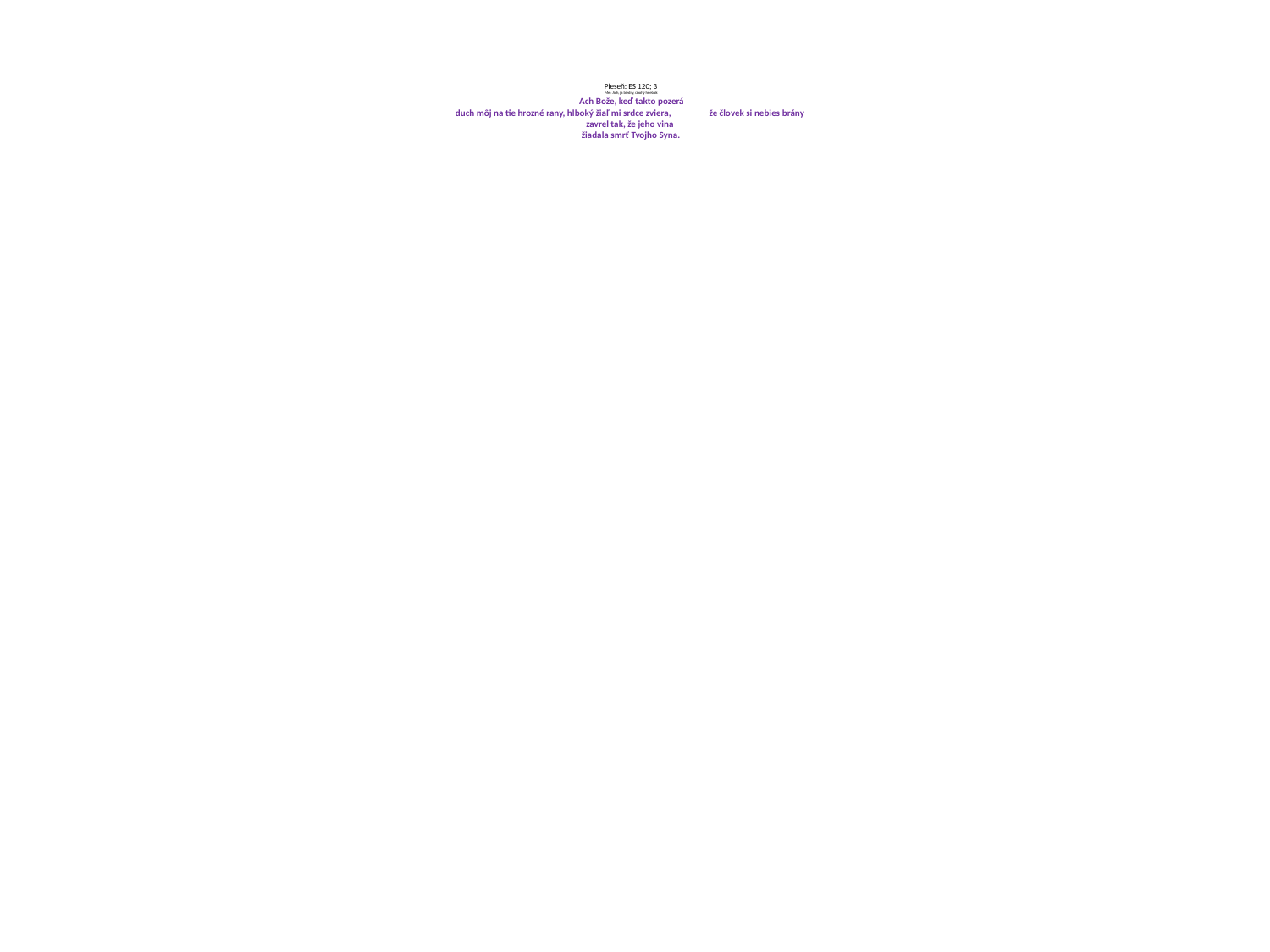

# Pieseň: ES 120; 3 Mel: Ach, ja biedny, úbohý hriešnik Ach Bože, keď takto pozerá duch môj na tie hrozné rany, hlboký žiaľ mi srdce zviera,                  že človek si nebies brány zavrel tak, že jeho vina žiadala smrť Tvojho Syna.